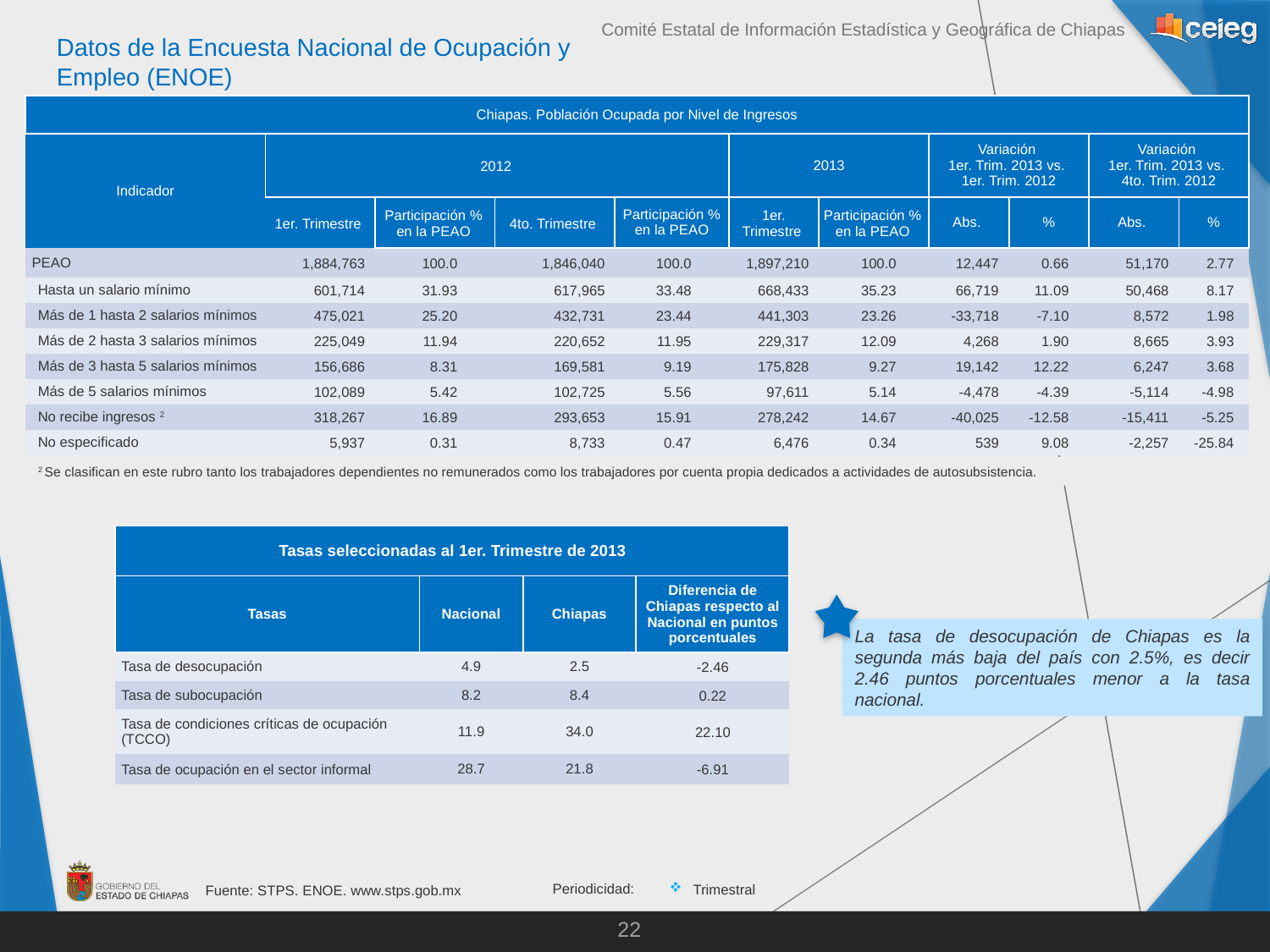

Datos de la Encuesta Nacional de Ocupación y Empleo (ENOE)
| Chiapas. Población Ocupada por Nivel de Ingresos |  |  |  |  |  |  |  |  |  |  |
| --- | --- | --- | --- | --- | --- | --- | --- | --- | --- | --- |
| Indicador | 2012 |  |  |  | 2013 |  | Variación 1er. Trim. 2013 vs. 1er. Trim. 2012 |  | Variación 1er. Trim. 2013 vs. 4to. Trim. 2012 |  |
|  | 1er. Trimestre | Participación % en la PEAO | 4to. Trimestre | Participación % en la PEAO | 1er. Trimestre | Participación % en la PEAO | Abs. | % | Abs. | % |
| PEAO | 1,884,763 | 100.0 | 1,846,040 | 100.0 | 1,897,210 | 100.0 | 12,447 | 0.66 | 51,170 | 2.77 |
| Hasta un salario mínimo | 601,714 | 31.93 | 617,965 | 33.48 | 668,433 | 35.23 | 66,719 | 11.09 | 50,468 | 8.17 |
| Más de 1 hasta 2 salarios mínimos | 475,021 | 25.20 | 432,731 | 23.44 | 441,303 | 23.26 | -33,718 | -7.10 | 8,572 | 1.98 |
| Más de 2 hasta 3 salarios mínimos | 225,049 | 11.94 | 220,652 | 11.95 | 229,317 | 12.09 | 4,268 | 1.90 | 8,665 | 3.93 |
| Más de 3 hasta 5 salarios mínimos | 156,686 | 8.31 | 169,581 | 9.19 | 175,828 | 9.27 | 19,142 | 12.22 | 6,247 | 3.68 |
| Más de 5 salarios mínimos | 102,089 | 5.42 | 102,725 | 5.56 | 97,611 | 5.14 | -4,478 | -4.39 | -5,114 | -4.98 |
| No recibe ingresos 2 | 318,267 | 16.89 | 293,653 | 15.91 | 278,242 | 14.67 | -40,025 | -12.58 | -15,411 | -5.25 |
| No especificado | 5,937 | 0.31 | 8,733 | 0.47 | 6,476 | 0.34 | 539 | 9.08 | -2,257 | -25.84 |
2 Se clasifican en este rubro tanto los trabajadores dependientes no remunerados como los trabajadores por cuenta propia dedicados a actividades de autosubsistencia.
| Tasas seleccionadas al 1er. Trimestre de 2013 |  |  |  |
| --- | --- | --- | --- |
| Tasas | Nacional | Chiapas | Diferencia de Chiapas respecto al Nacional en puntos porcentuales |
| Tasa de desocupación | 4.9 | 2.5 | -2.46 |
| Tasa de subocupación | 8.2 | 8.4 | 0.22 |
| Tasa de condiciones críticas de ocupación (TCCO) | 11.9 | 34.0 | 22.10 |
| Tasa de ocupación en el sector informal | 28.7 | 21.8 | -6.91 |

La tasa de desocupación de Chiapas es la segunda más baja del país con 2.5%, es decir 2.46 puntos porcentuales menor a la tasa nacional.
Fuente: STPS. ENOE. www.stps.gob.mx
Periodicidad:
Trimestral
22